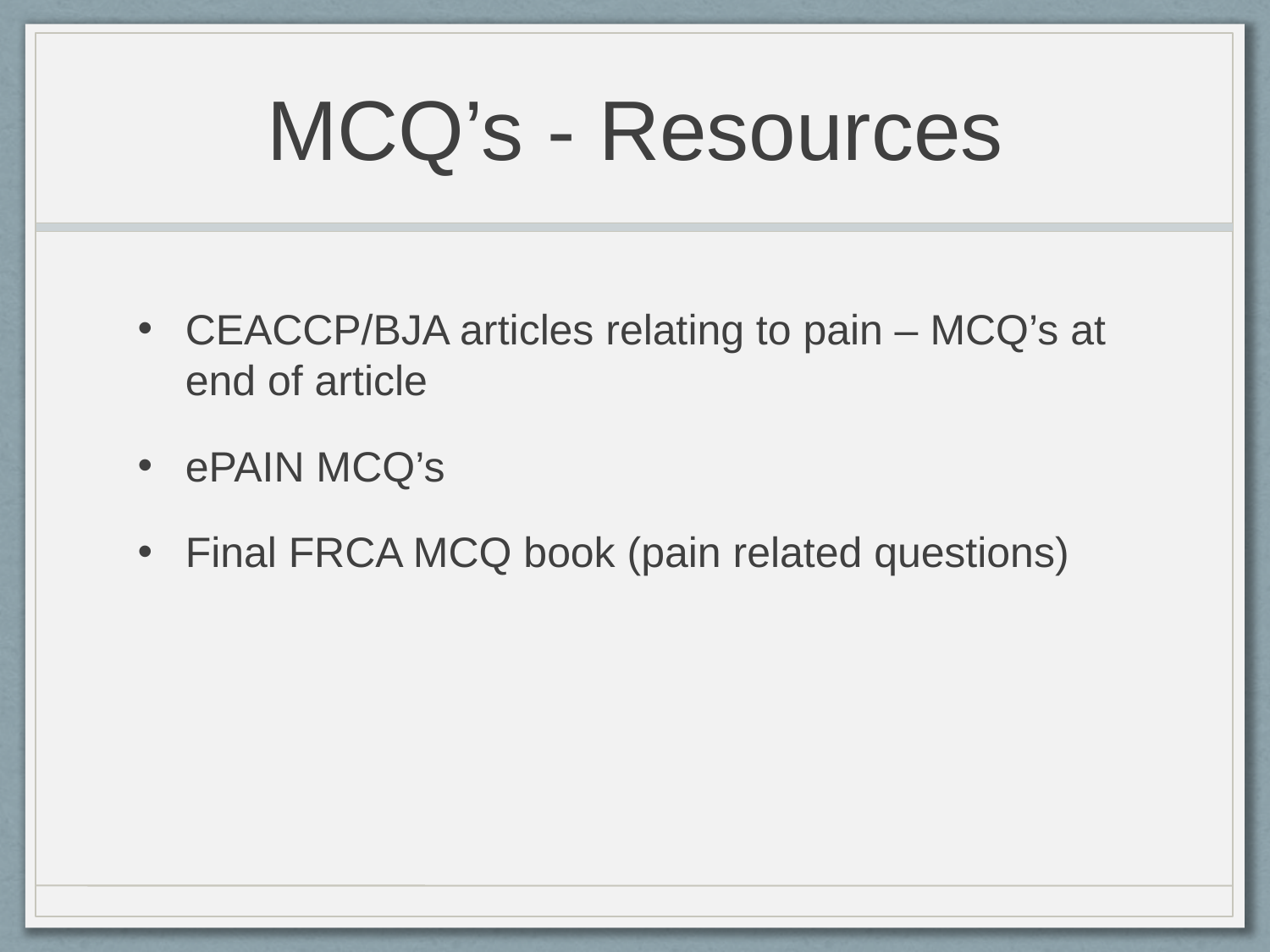

# MCQ’s - Resources
CEACCP/BJA articles relating to pain – MCQ’s at end of article
ePAIN MCQ’s
Final FRCA MCQ book (pain related questions)